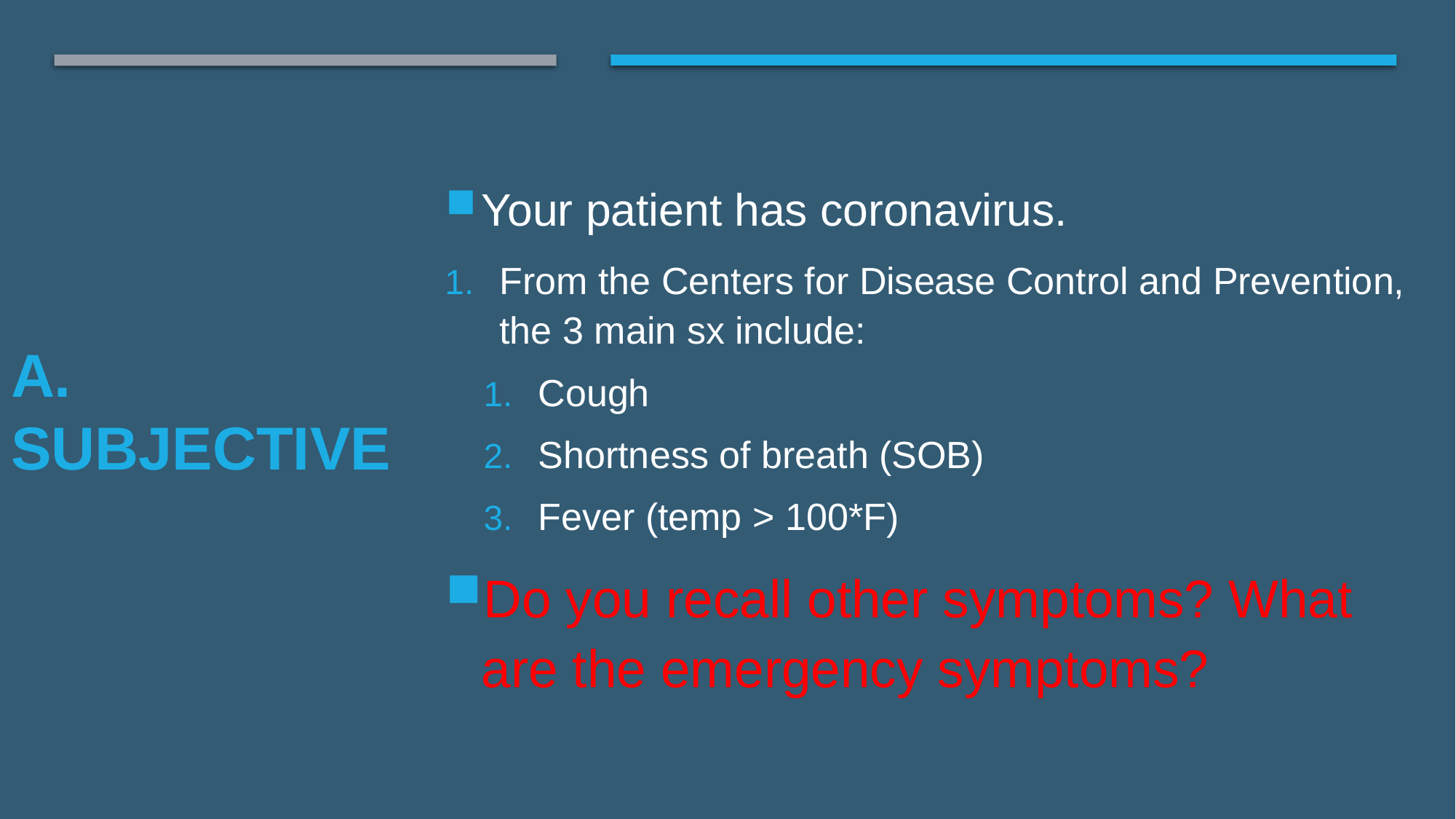

Your patient has coronavirus.
From the Centers for Disease Control and Prevention, the 3 main sx include:
Cough
Shortness of breath (SOB)
Fever (temp > 100*F)
Do you recall other symptoms? What are the emergency symptoms?

# A. Subjective